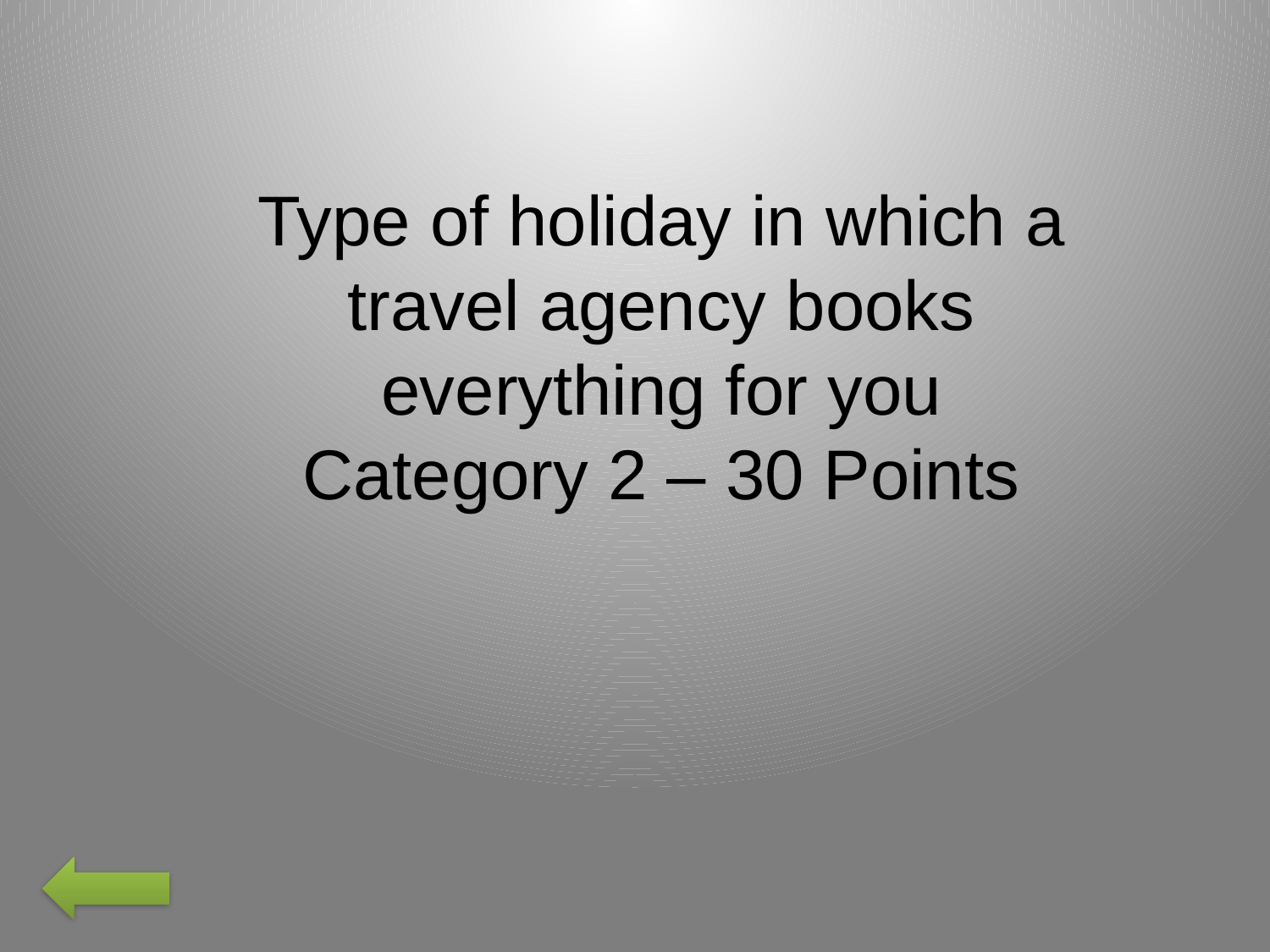

Type of holiday in which a travel agency books everything for you
Category 2 – 30 Points